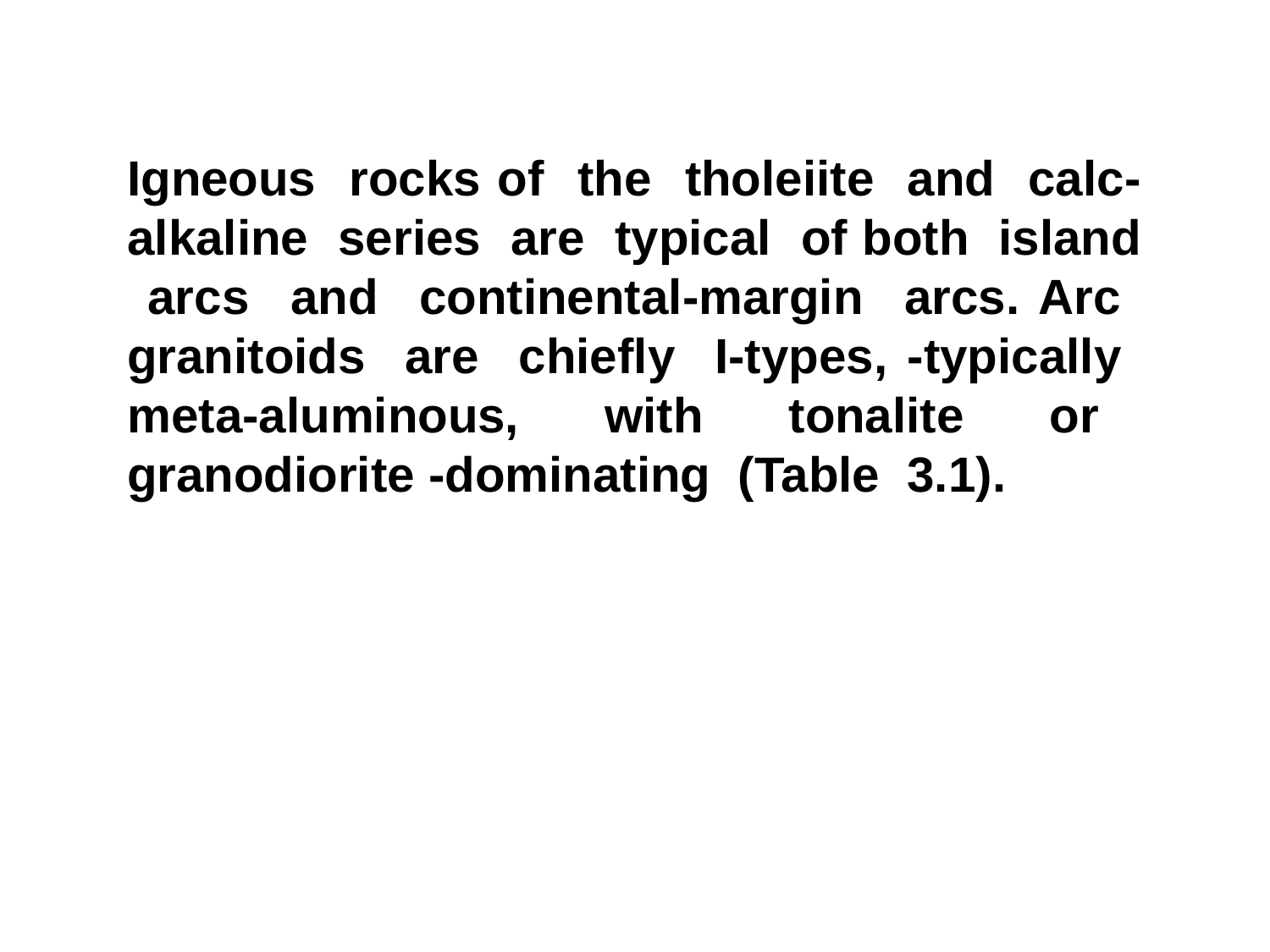

Igneous  rocks of  the  tholeiite  and  calc-alkaline  series  are  typical  of both  island  arcs  and  continental-margin  arcs. Arc  granitoids  are  chiefly  I-types, -typically  meta-aluminous,  with  tonalite  or  granodiorite -dominating  (Table  3.1).